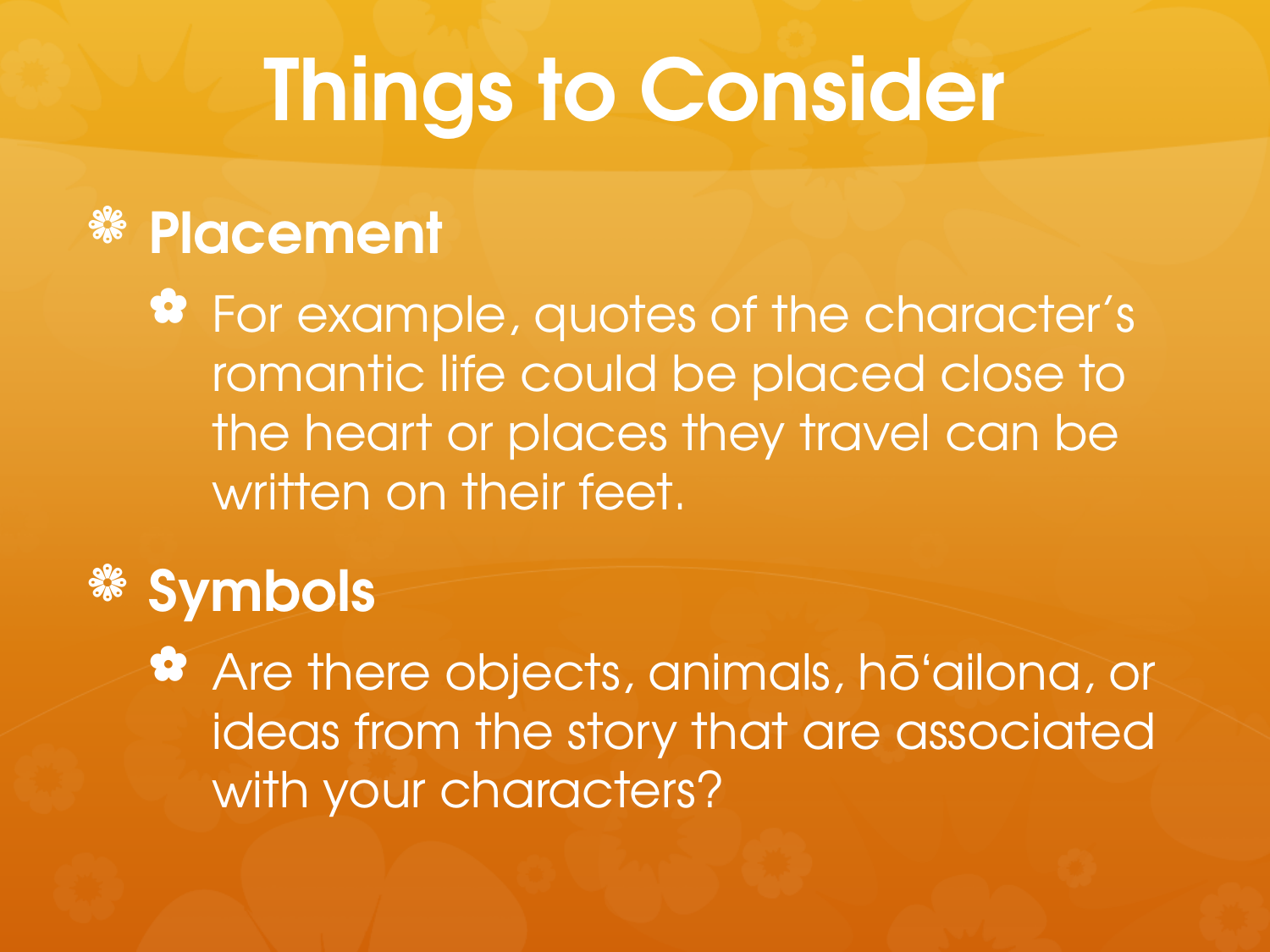

# Things to Consider
Placement
For example, quotes of the character’s romantic life could be placed close to the heart or places they travel can be written on their feet.
Symbols
Are there objects, animals, hōʻailona, or ideas from the story that are associated with your characters?